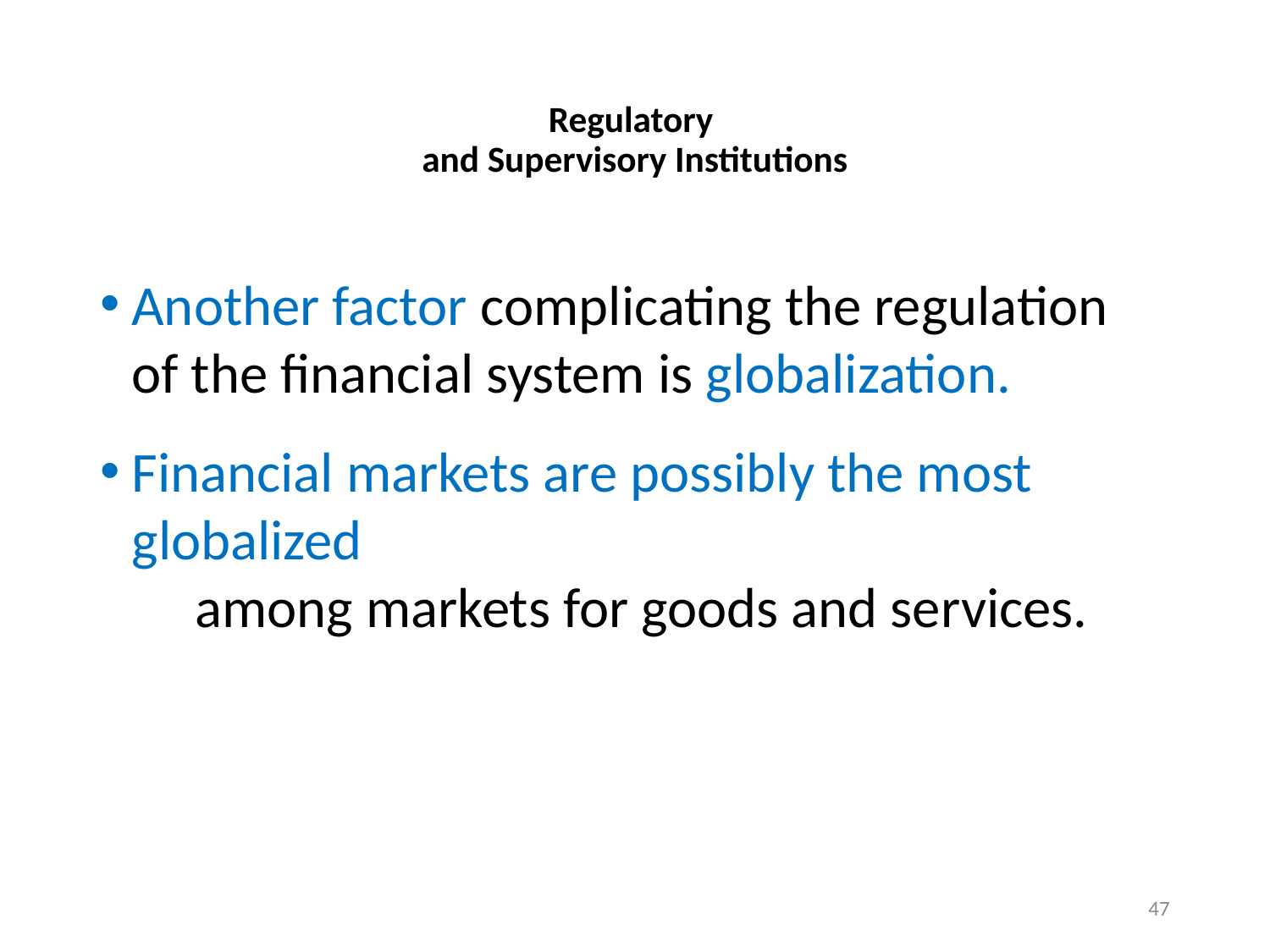

# Regulatory and Supervisory Institutions
Another factor complicating the regulation  of the financial system is globalization.
Financial markets are possibly the most globalized                                                                     among markets for goods and services.
47